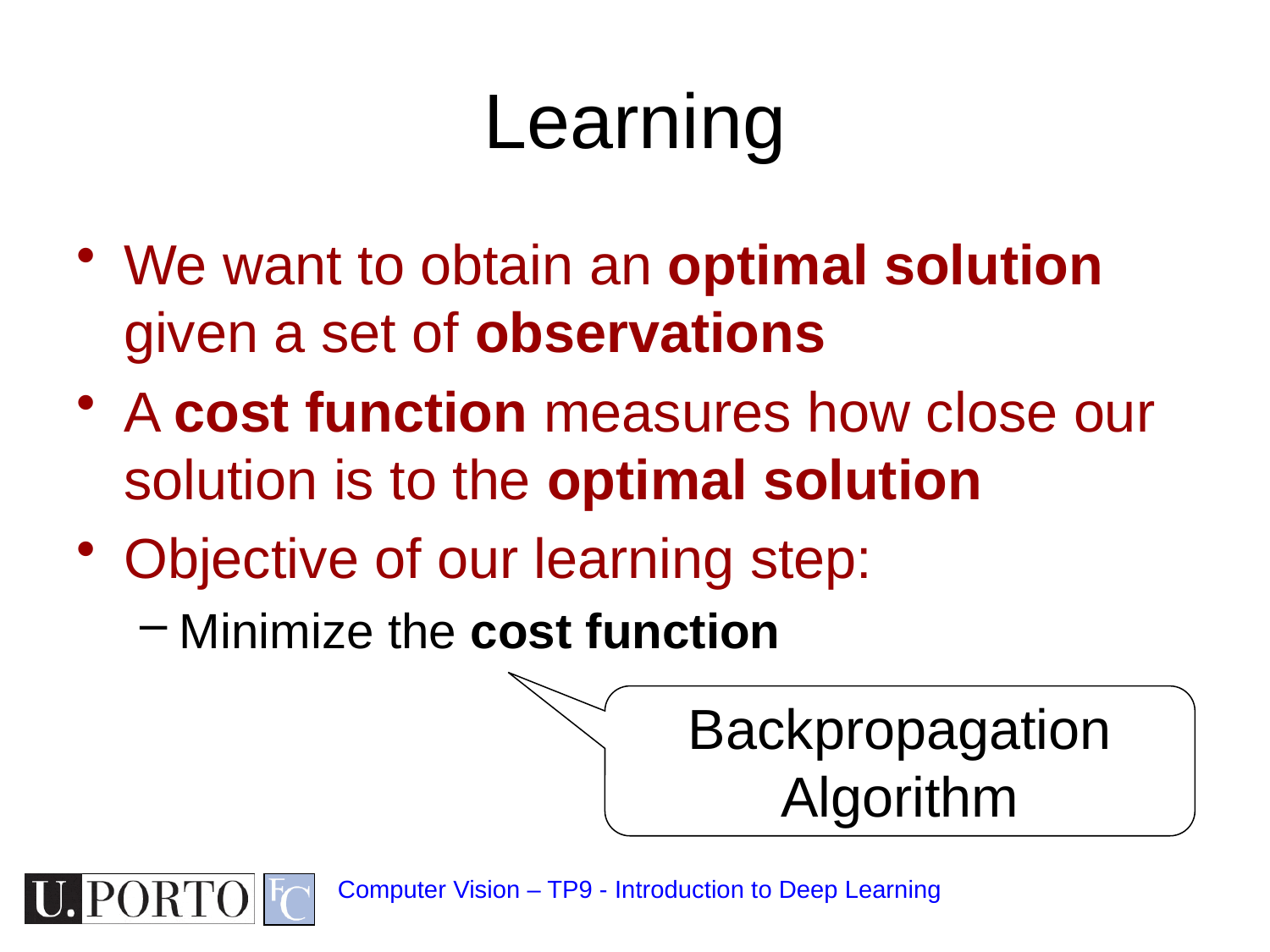

# Learning
We want to obtain an optimal solution given a set of observations
A cost function measures how close our solution is to the optimal solution
Objective of our learning step:
Minimize the cost function

Backpropagation Algorithm
Computer Vision – TP9 - Introduction to Deep Learning